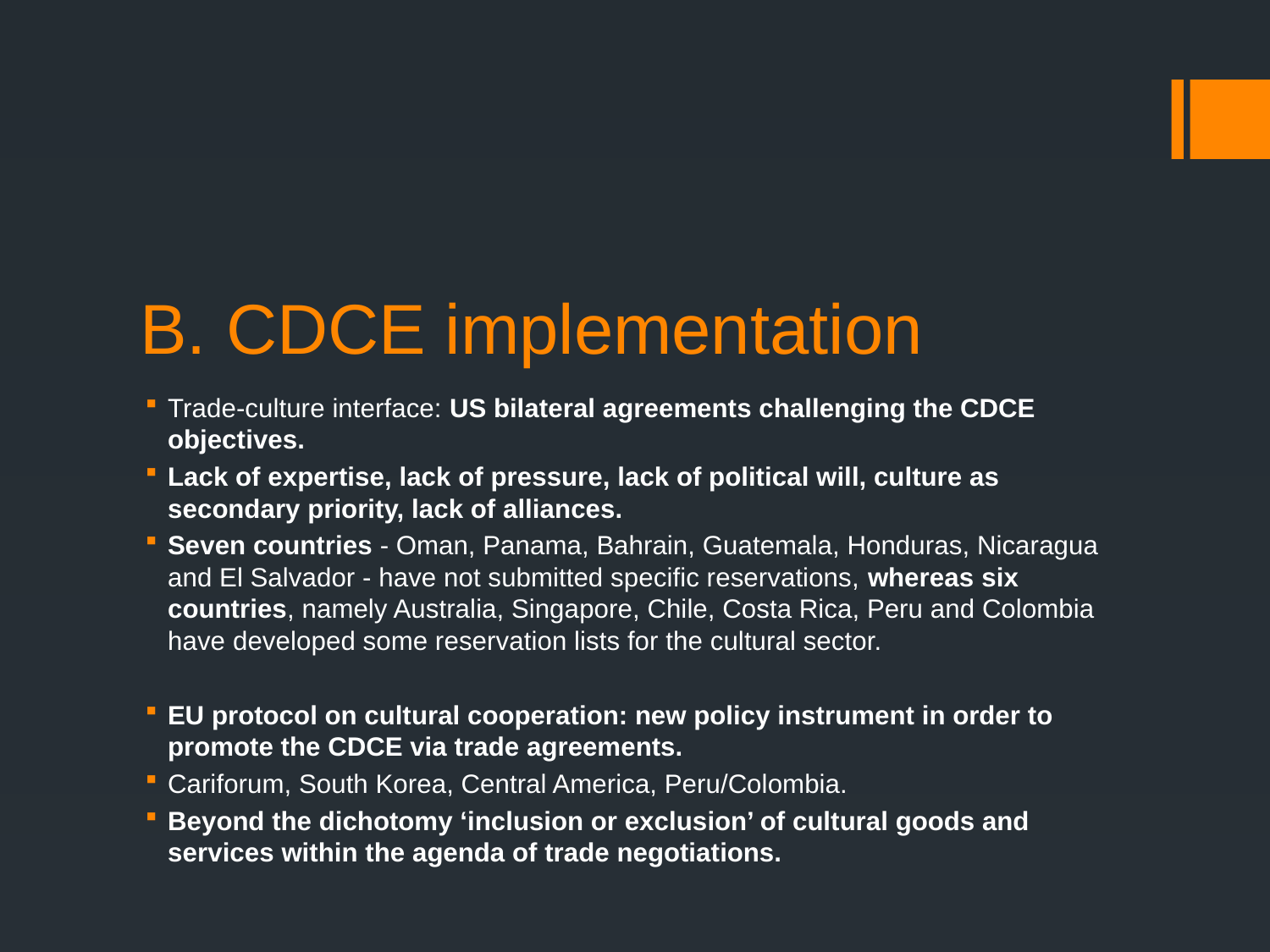

# B. CDCE implementation
Trade-culture interface: US bilateral agreements challenging the CDCE objectives.
Lack of expertise, lack of pressure, lack of political will, culture as secondary priority, lack of alliances.
Seven countries - Oman, Panama, Bahrain, Guatemala, Honduras, Nicaragua and El Salvador - have not submitted specific reservations, whereas six countries, namely Australia, Singapore, Chile, Costa Rica, Peru and Colombia have developed some reservation lists for the cultural sector.

EU protocol on cultural cooperation: new policy instrument in order to promote the CDCE via trade agreements.
Cariforum, South Korea, Central America, Peru/Colombia.
Beyond the dichotomy ‘inclusion or exclusion’ of cultural goods and services within the agenda of trade negotiations.